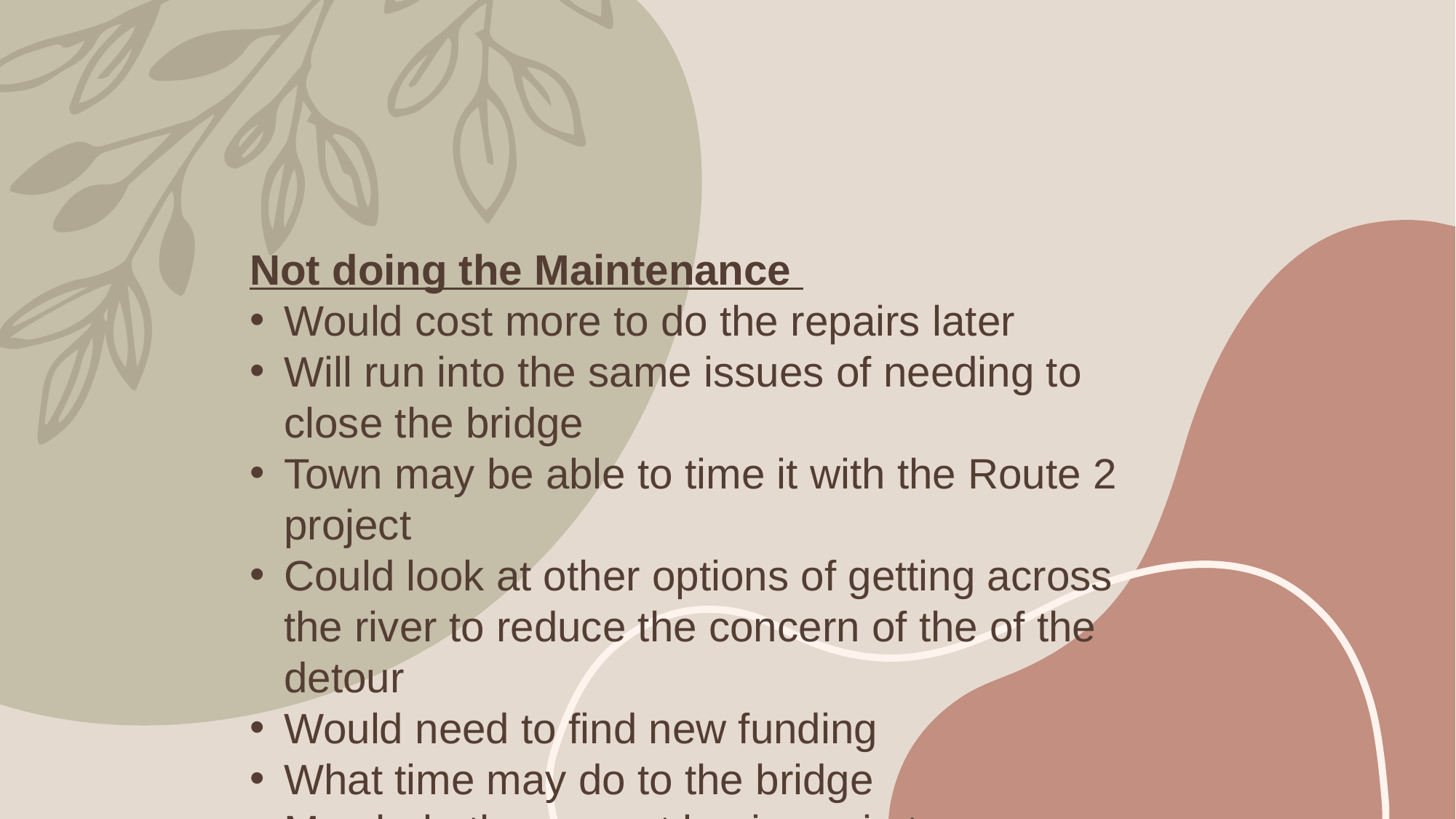

Not doing the Maintenance
Would cost more to do the repairs later
Will run into the same issues of needing to close the bridge
Town may be able to time it with the Route 2 project
Could look at other options of getting across the river to reduce the concern of the of the detour
Would need to find new funding
What time may do to the bridge
May help the current business in town